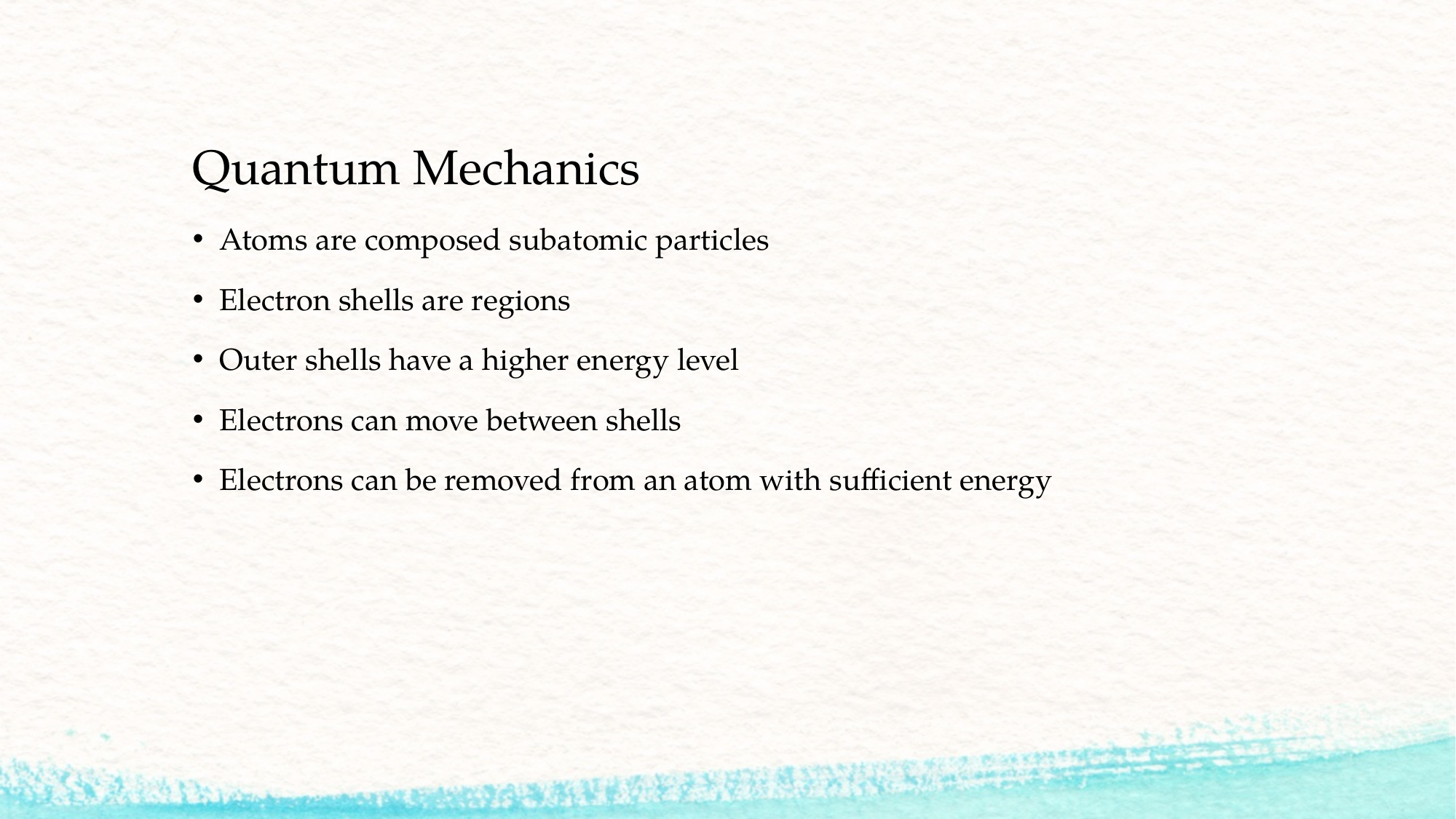

# Quantum Mechanics
Atoms are composed subatomic particles
Electron shells are regions
Outer shells have a higher energy level
Electrons can move between shells
Electrons can be removed from an atom with sufficient energy